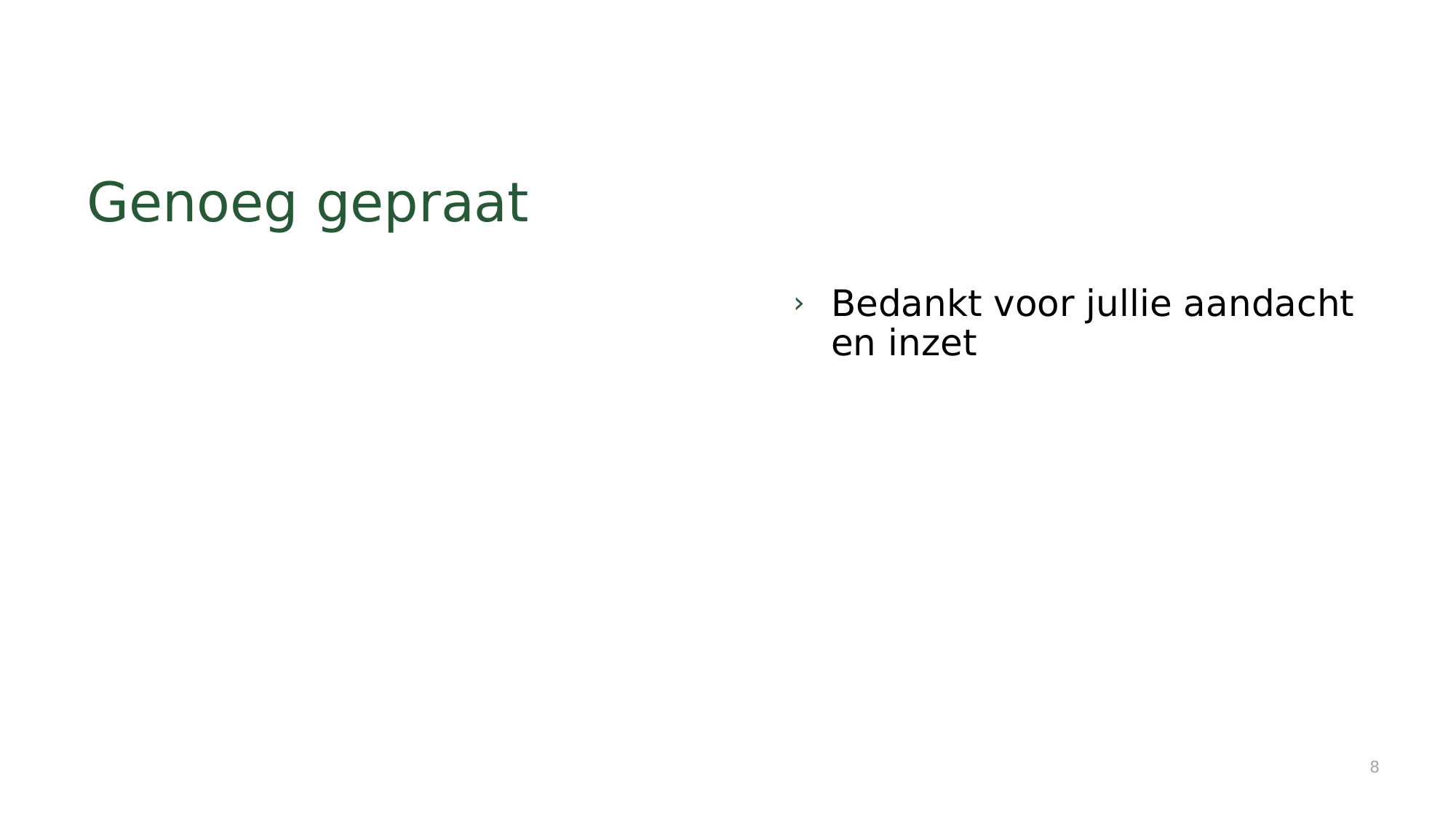

# Genoeg gepraat
Bedankt voor jullie aandacht en inzet

8